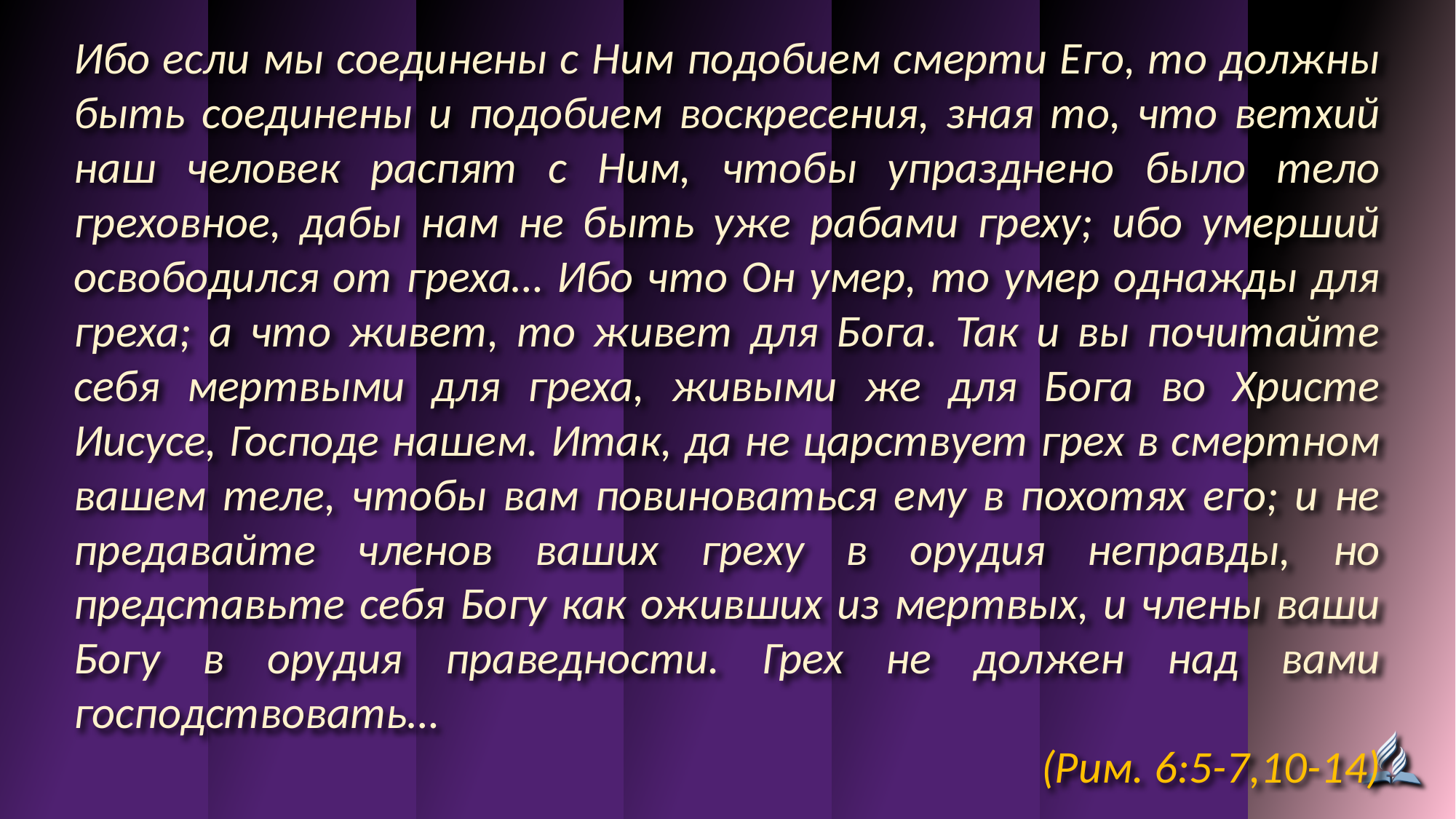

Ибо если мы соединены с Ним подобием смерти Его, то должны быть соединены и подобием воскресения, зная то, что ветхий наш человек распят с Ним, чтобы упразднено было тело греховное, дабы нам не быть уже рабами греху; ибо умерший освободился от греха… Ибо что Он умер, то умер однажды для греха; а что живет, то живет для Бога. Так и вы почитайте себя мертвыми для греха, живыми же для Бога во Христе Иисусе, Господе нашем. Итак, да не царствует грех в смертном вашем теле, чтобы вам повиноваться ему в похотях его; и не предавайте членов ваших греху в орудия неправды, но представьте себя Богу как оживших из мертвых, и члены ваши Богу в орудия праведности. Грех не должен над вами господствовать…
(Рим. 6:5-7,10-14)